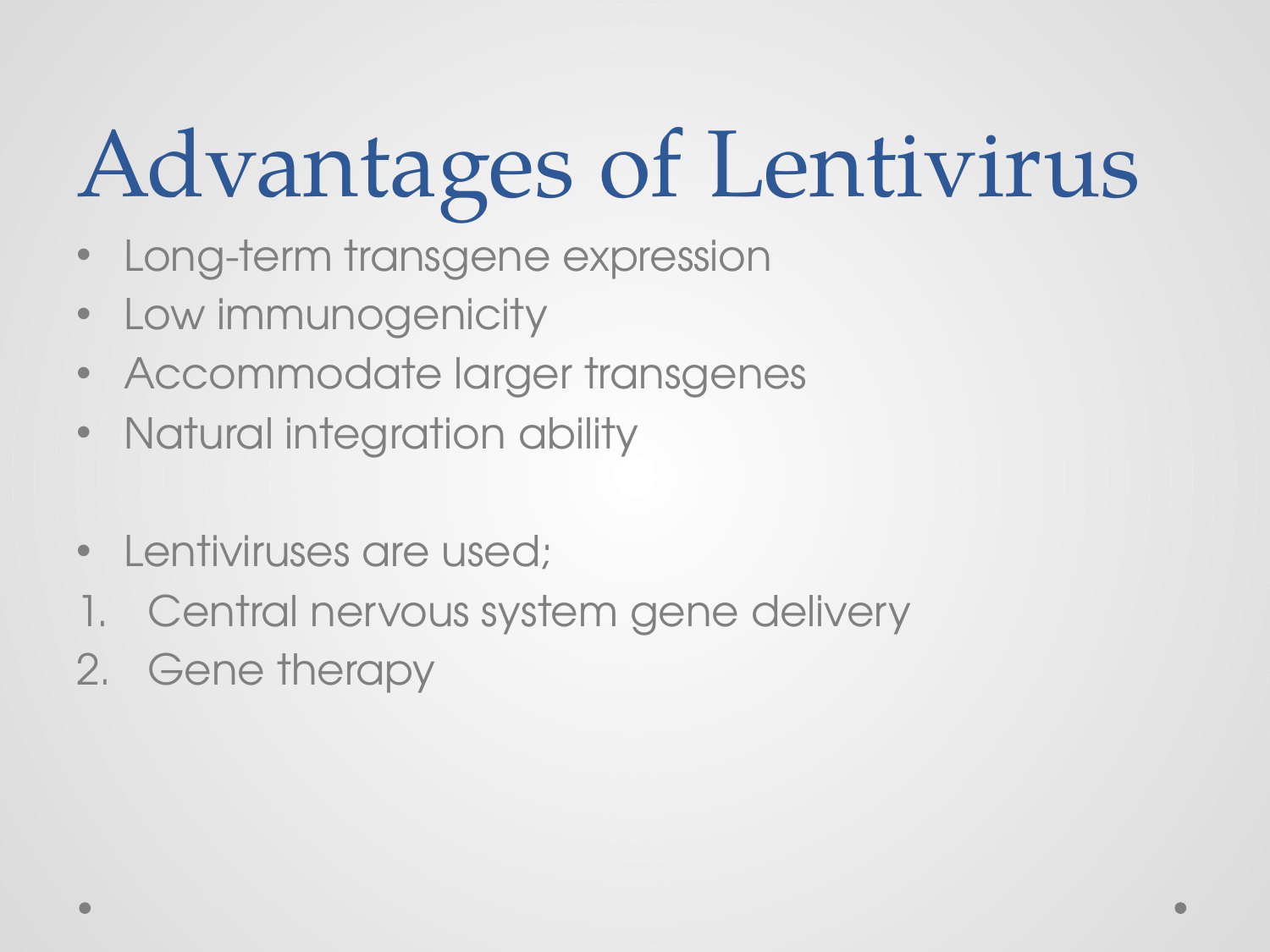

# Advantages of Lentivirus
Long-term transgene expression
Low immunogenicity
Accommodate larger transgenes
Natural integration ability

Lentiviruses are used;
Central nervous system gene delivery
Gene therapy